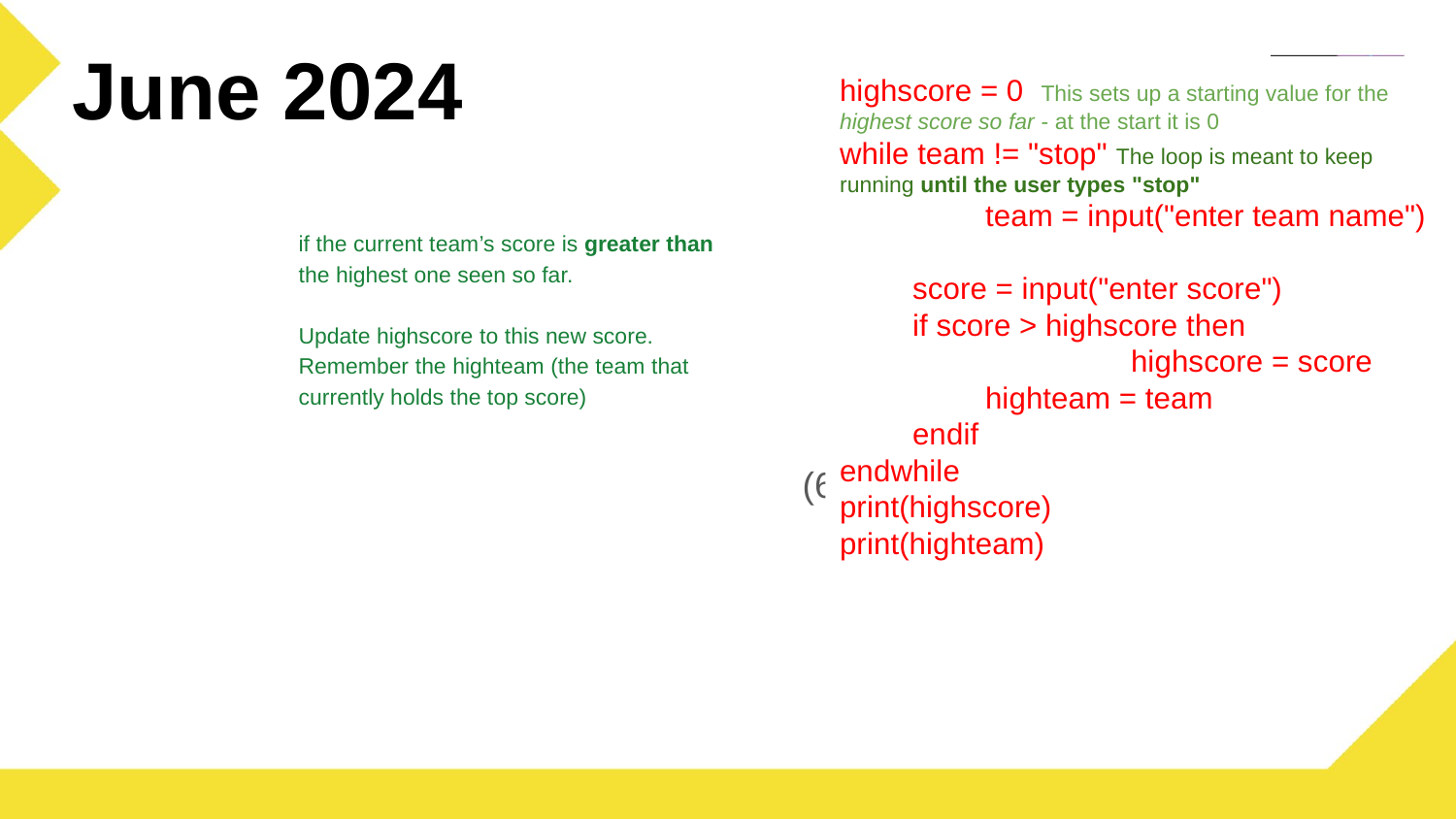

June 2024
highscore = 0  This sets up a starting value for the highest score so far - at the start it is 0
while team != "stop" The loop is meant to keep running until the user types "stop"
	team = input("enter team name")
score = input("enter score")
if score > highscore then
    		highscore = score
highteam = team
endif
endwhile
print(highscore)
print(highteam)
if the current team’s score is greater than the highest one seen so far.
Update highscore to this new score.
Remember the highteam (the team that currently holds the top score)
(6)